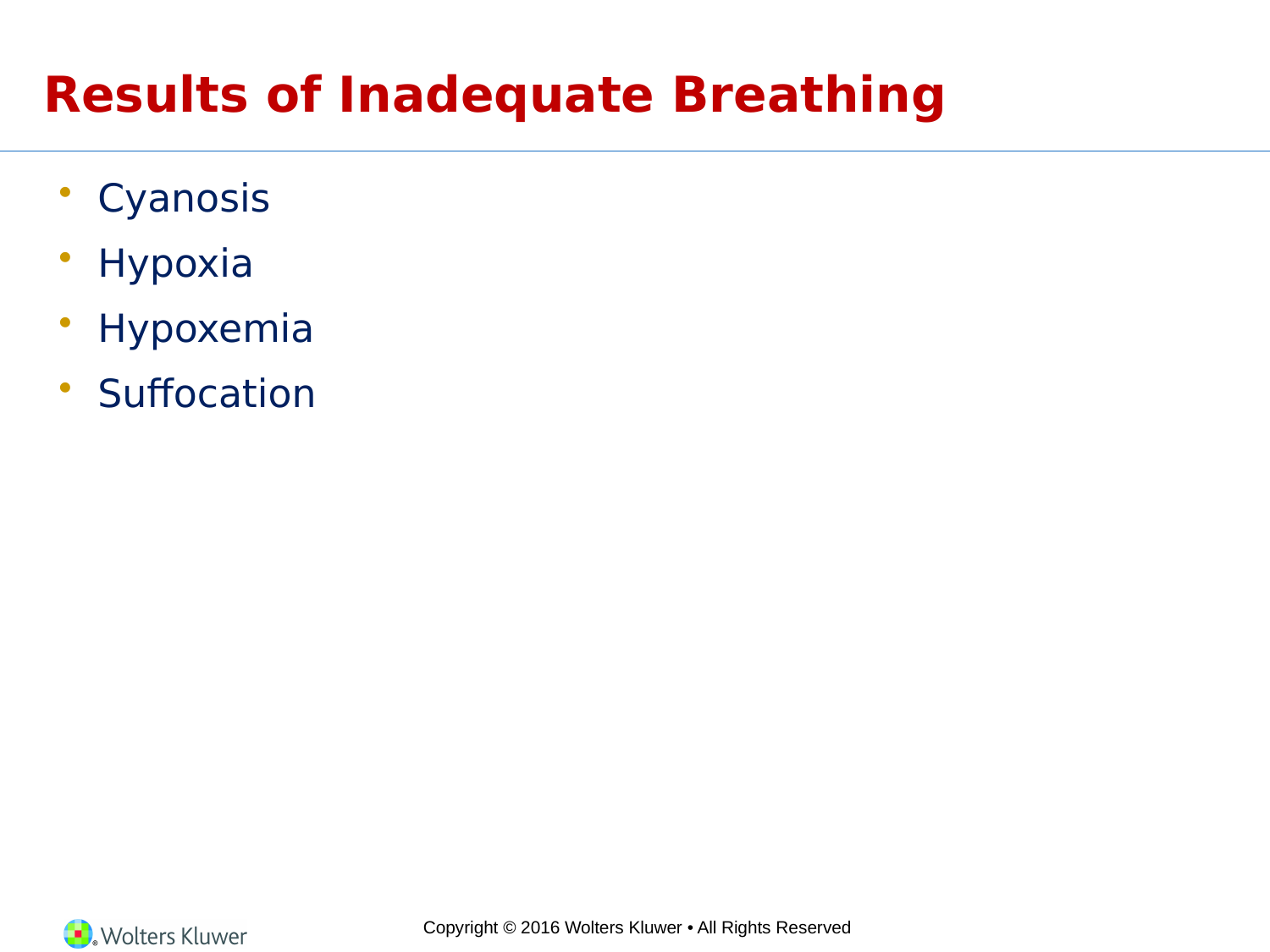

# Results of Inadequate Breathing
Cyanosis
Hypoxia
Hypoxemia
Suffocation